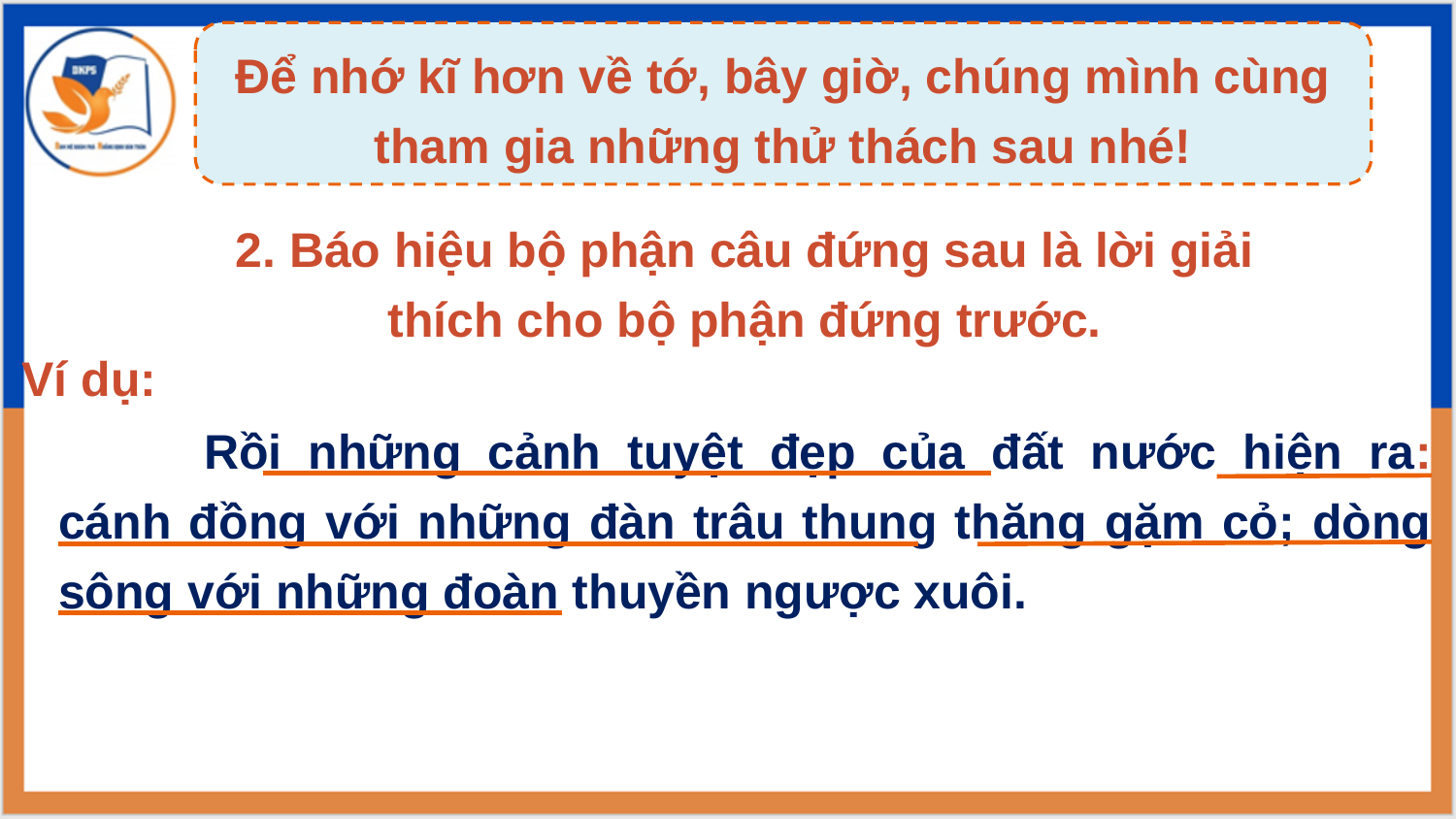

Để nhớ kĩ hơn về tớ, bây giờ, chúng mình cùng tham gia những thử thách sau nhé!
2. Báo hiệu bộ phận câu đứng sau là lời giải thích cho bộ phận đứng trước.
Ví dụ:
	Rồi những cảnh tuyệt đẹp của đất nước hiện ra: cánh đồng với những đàn trâu thung thăng gặm cỏ; dòng sông với những đoàn thuyền ngược xuôi.